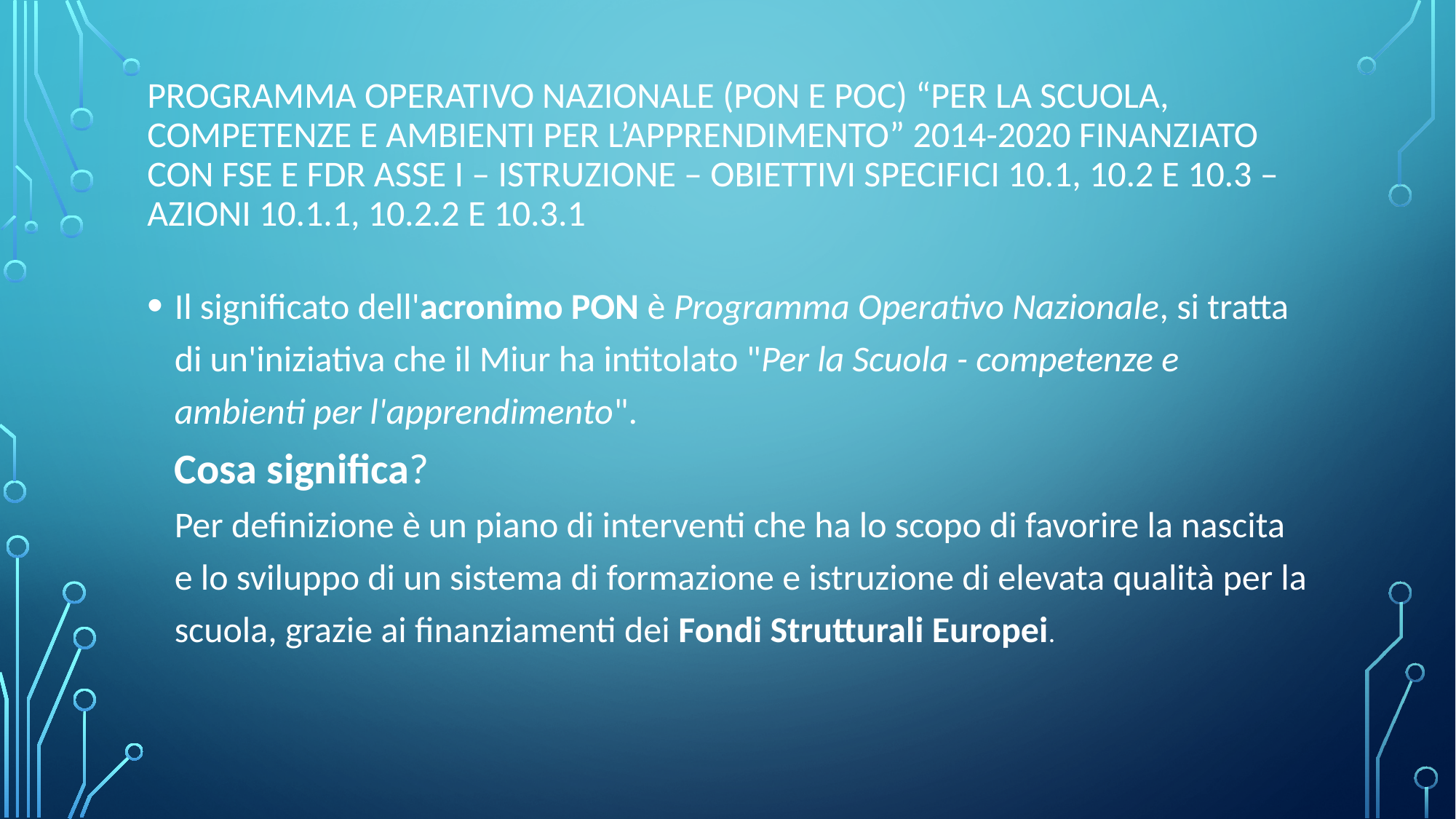

# Programma Operativo Nazionale (PON E POC) “Per la scuola, competenze e ambienti per l’apprendimento” 2014-2020 finanziato con FSE E FDR Asse I – Istruzione – Obiettivi Specifici 10.1, 10.2 e 10.3 – Azioni 10.1.1, 10.2.2 e 10.3.1
Il significato dell'acronimo PON è Programma Operativo Nazionale, si tratta di un'iniziativa che il Miur ha intitolato "Per la Scuola - competenze e ambienti per l'apprendimento".
Cosa significa?
Per definizione è un piano di interventi che ha lo scopo di favorire la nascita e lo sviluppo di un sistema di formazione e istruzione di elevata qualità per la scuola, grazie ai finanziamenti dei Fondi Strutturali Europei.